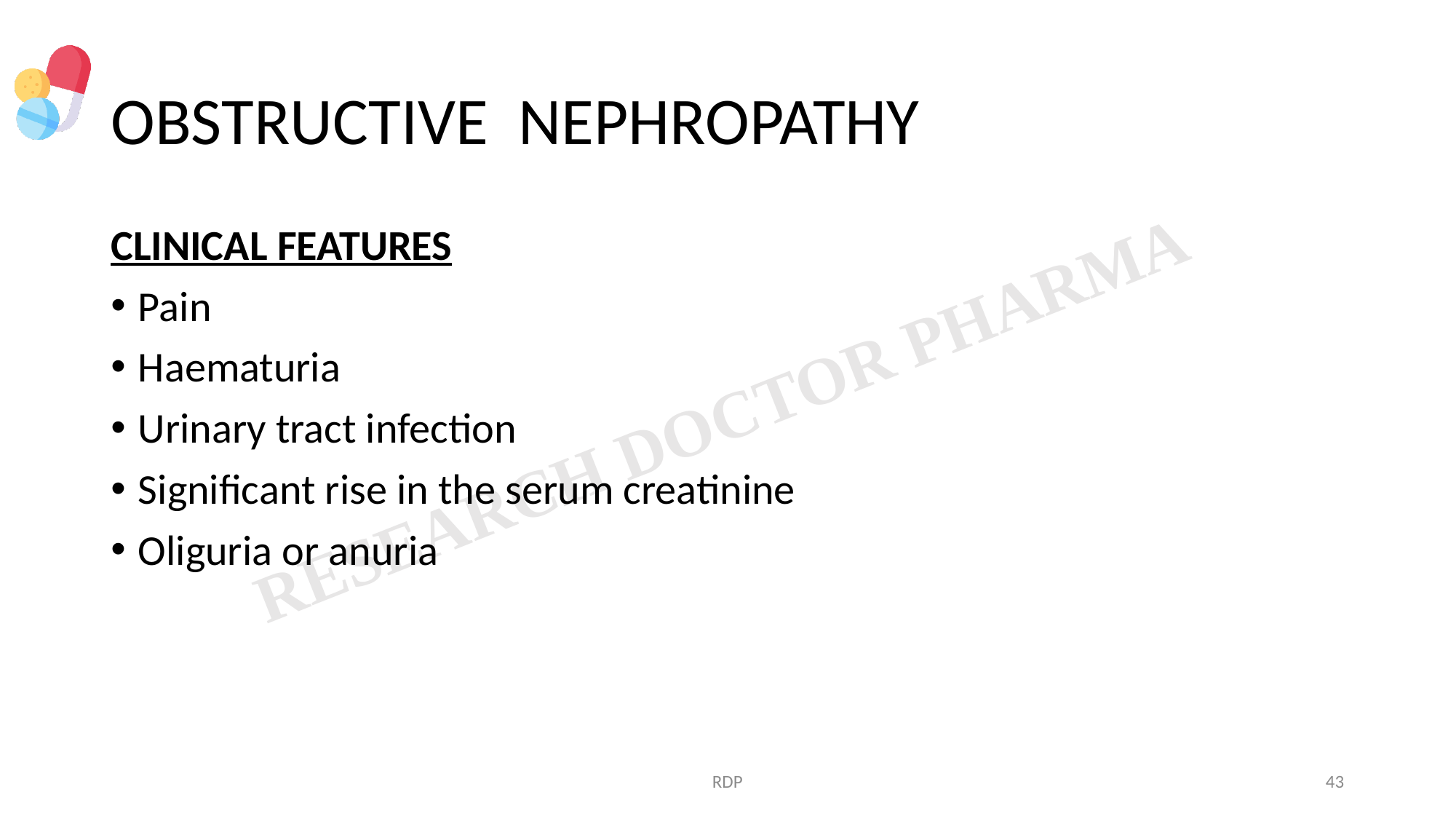

# OBSTRUCTIVE  NEPHROPATHY
CLINICAL FEATURES
Pain
Haematuria
Urinary tract infection
Significant rise in the serum creatinine
Oliguria or anuria
RDP
43